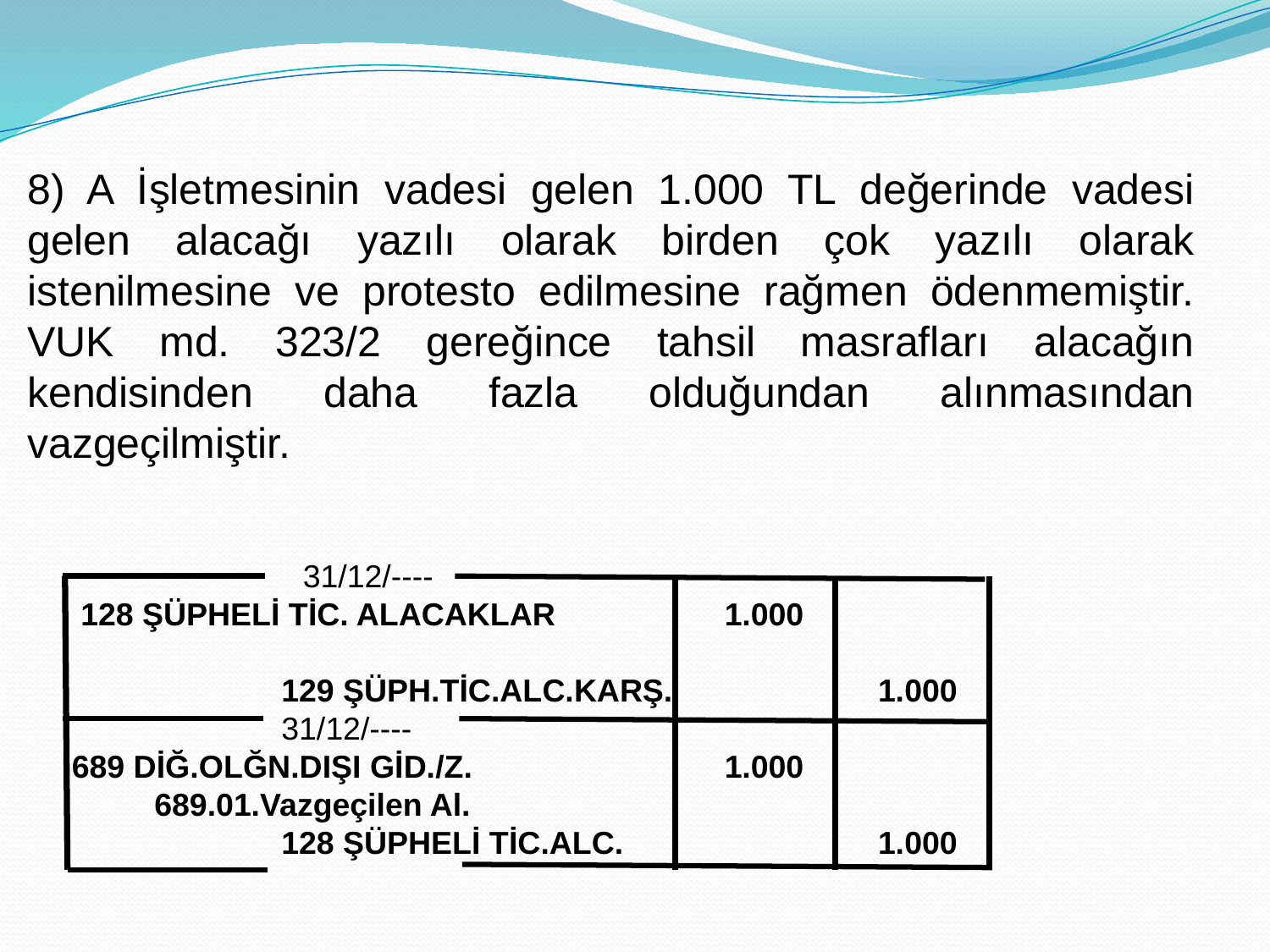

8) A İşletmesinin vadesi gelen 1.000 TL değerinde vadesi gelen alacağı yazılı olarak birden çok yazılı olarak istenilmesine ve protesto edilmesine rağmen ödenmemiştir. VUK md. 323/2 gereğince tahsil masrafları alacağın kendisinden daha fazla olduğundan alınmasından vazgeçilmiştir.

                               31/12/----
      128 ŞÜPHELİ TİC. ALACAKLAR	       1.000

		129 ŞÜPH.TİC.ALC.KARŞ.	          1.000
		31/12/----
     689 DİĞ.OLĞN.DIŞI GİD./Z.	  	       1.000
	689.01.Vazgeçilen Al.
		128 ŞÜPHELİ TİC.ALC.		          1.000